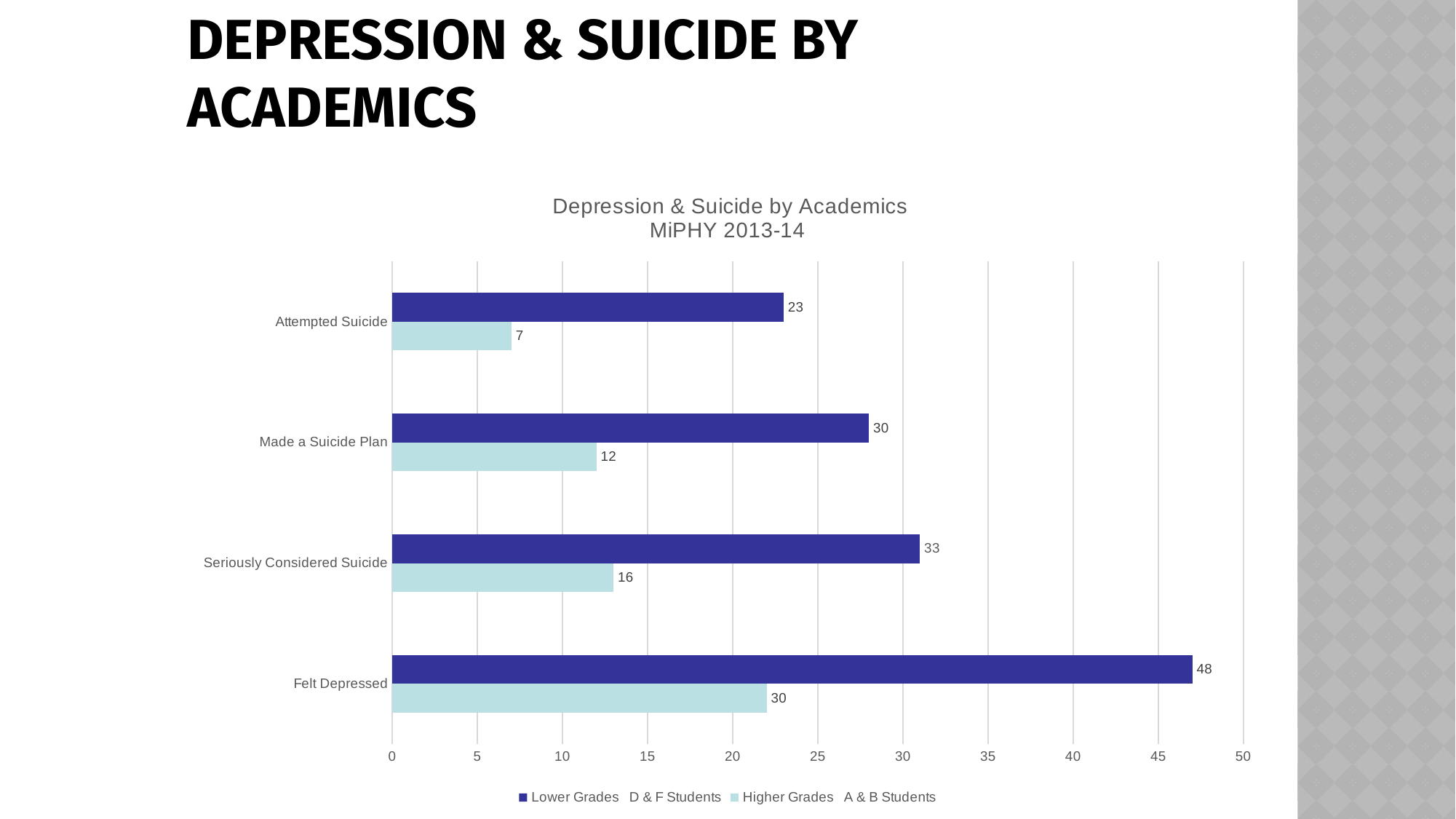

# Depression & Suicide by Academics

### Chart:  Depression & Suicide by Academics
MiPHY 2013-14

| Category | Higher Grades   A & B Students | Lower Grades   D & F Students |
|---|---|---|
| Felt Depressed | 22.0 | 47.0 |
| Seriously Considered Suicide | 13.0 | 31.0 |
| Made a Suicide Plan | 12.0 | 28.0 |
| Attempted Suicide | 7.0 | 23.0 |